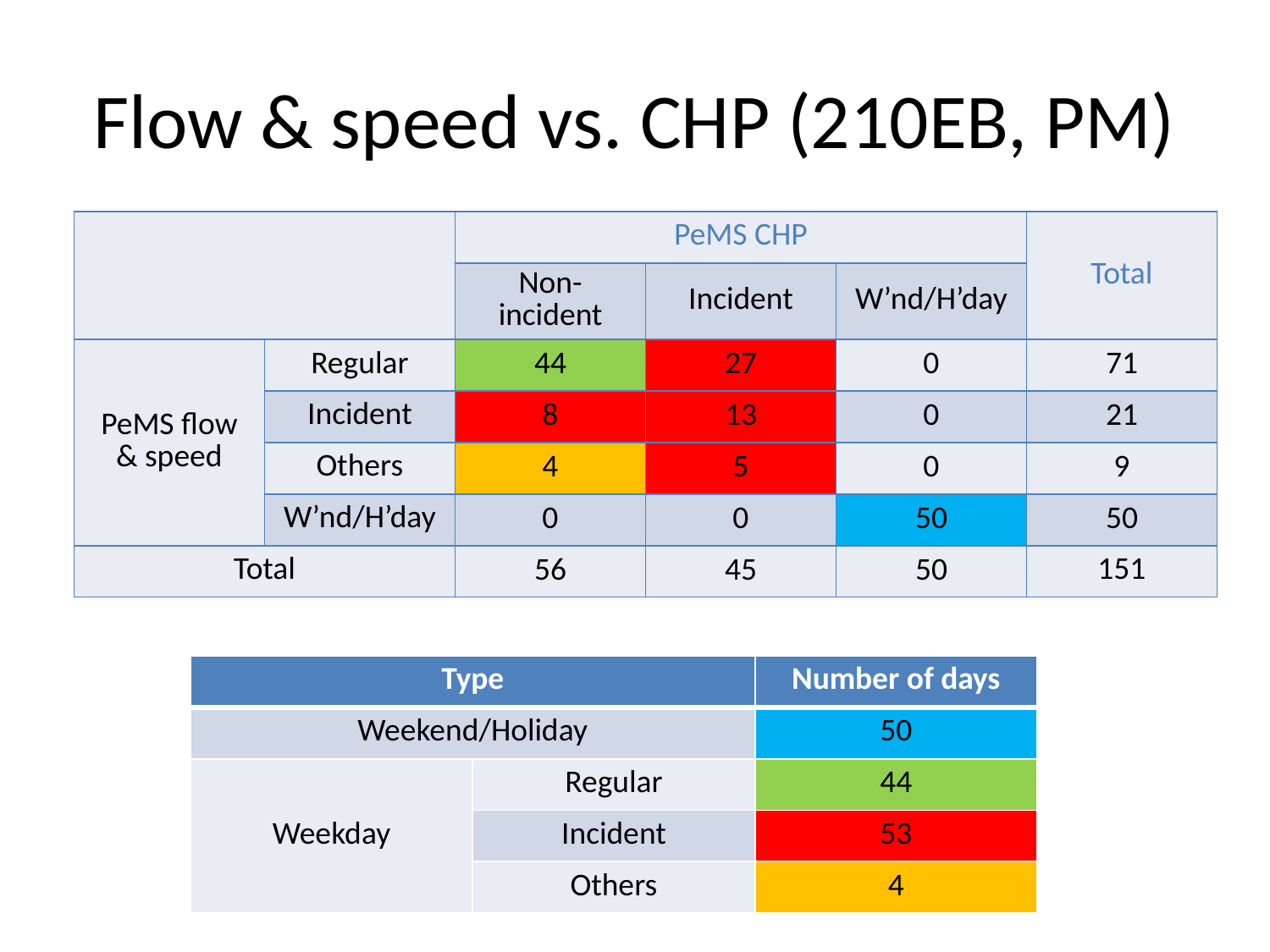

# Flow & speed vs. CHP (210EB, PM)
|  |  | PeMS CHP |  |  | Total |
| --- | --- | --- | --- | --- | --- |
|  |  | Non-incident | Incident | W’nd/H’day |  |
| PeMS flow & speed | Regular | 44 | 27 | 0 | 71 |
|  | Incident | 8 | 13 | 0 | 21 |
|  | Others | 4 | 5 | 0 | 9 |
|  | W’nd/H’day | 0 | 0 | 50 | 50 |
| Total |  | 56 | 45 | 50 | 151 |
| Type |  | Number of days |
| --- | --- | --- |
| Weekend/Holiday |  | 50 |
| Weekday | Regular | 44 |
|  | Incident | 53 |
|  | Others | 4 |